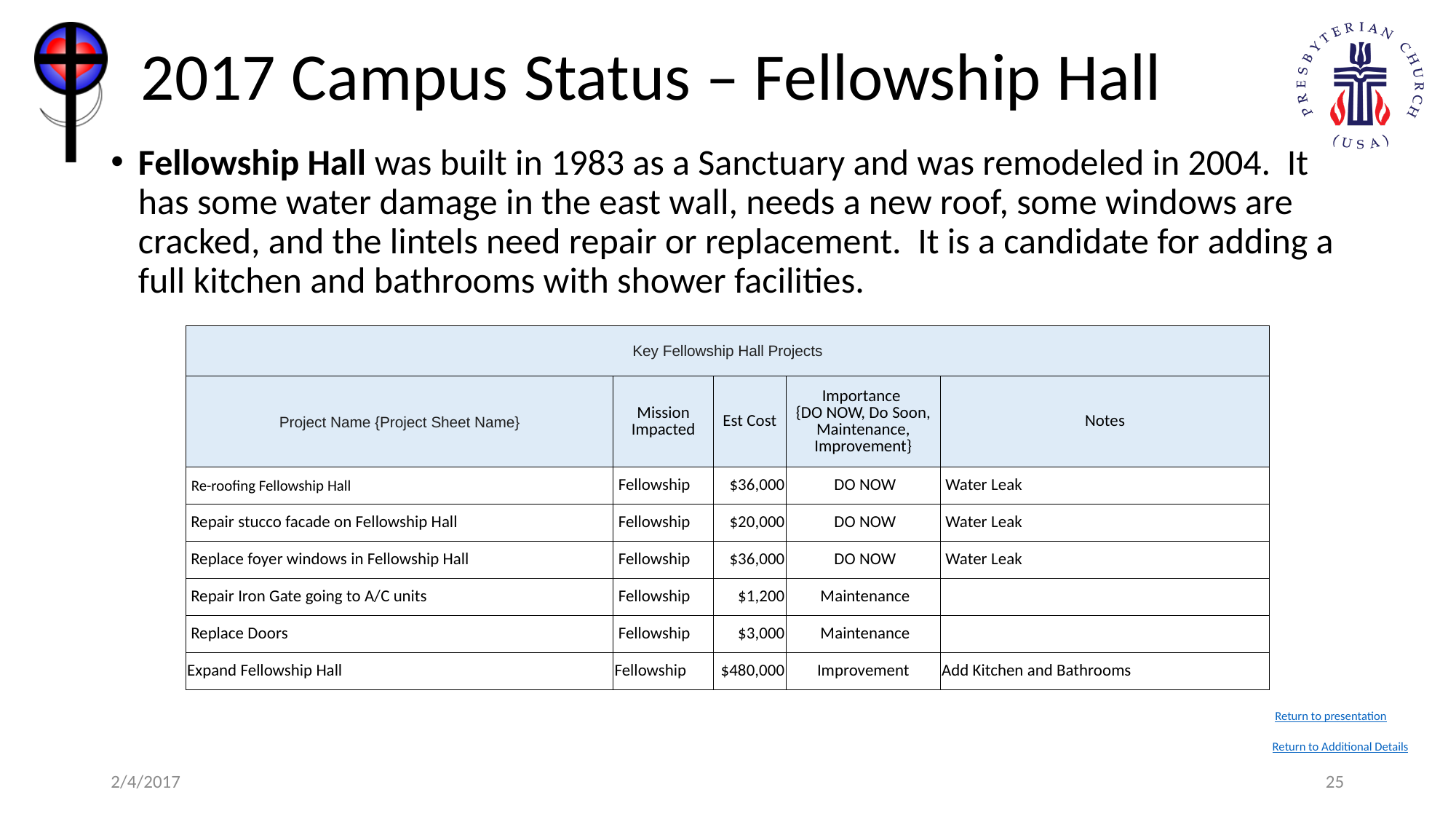

# 2017 Campus Status – Fellowship Hall
Fellowship Hall was built in 1983 as a Sanctuary and was remodeled in 2004.  It has some water damage in the east wall, needs a new roof, some windows are cracked, and the lintels need repair or replacement.  It is a candidate for adding a full kitchen and bathrooms with shower facilities.

| Key Fellowship Hall Projects |  |  |  |  |
| --- | --- | --- | --- | --- |
| Project Name {Project Sheet Name} | Mission Impacted | Est Cost | Importance {DO NOW, Do Soon, Maintenance, Improvement} | Notes |
| Re-roofing Fellowship Hall | Fellowship | $36,000 | DO NOW | Water Leak |
| Repair stucco facade on Fellowship Hall | Fellowship | $20,000 | DO NOW | Water Leak |
| Replace foyer windows in Fellowship Hall | Fellowship | $36,000 | DO NOW | Water Leak |
| Repair Iron Gate going to A/C units | Fellowship | $1,200 | Maintenance |  |
| Replace Doors | Fellowship | $3,000 | Maintenance |  |
| Expand Fellowship Hall | Fellowship | $480,000 | Improvement | Add Kitchen and Bathrooms |
Return to presentation
Return to Additional Details
2/4/2017
25